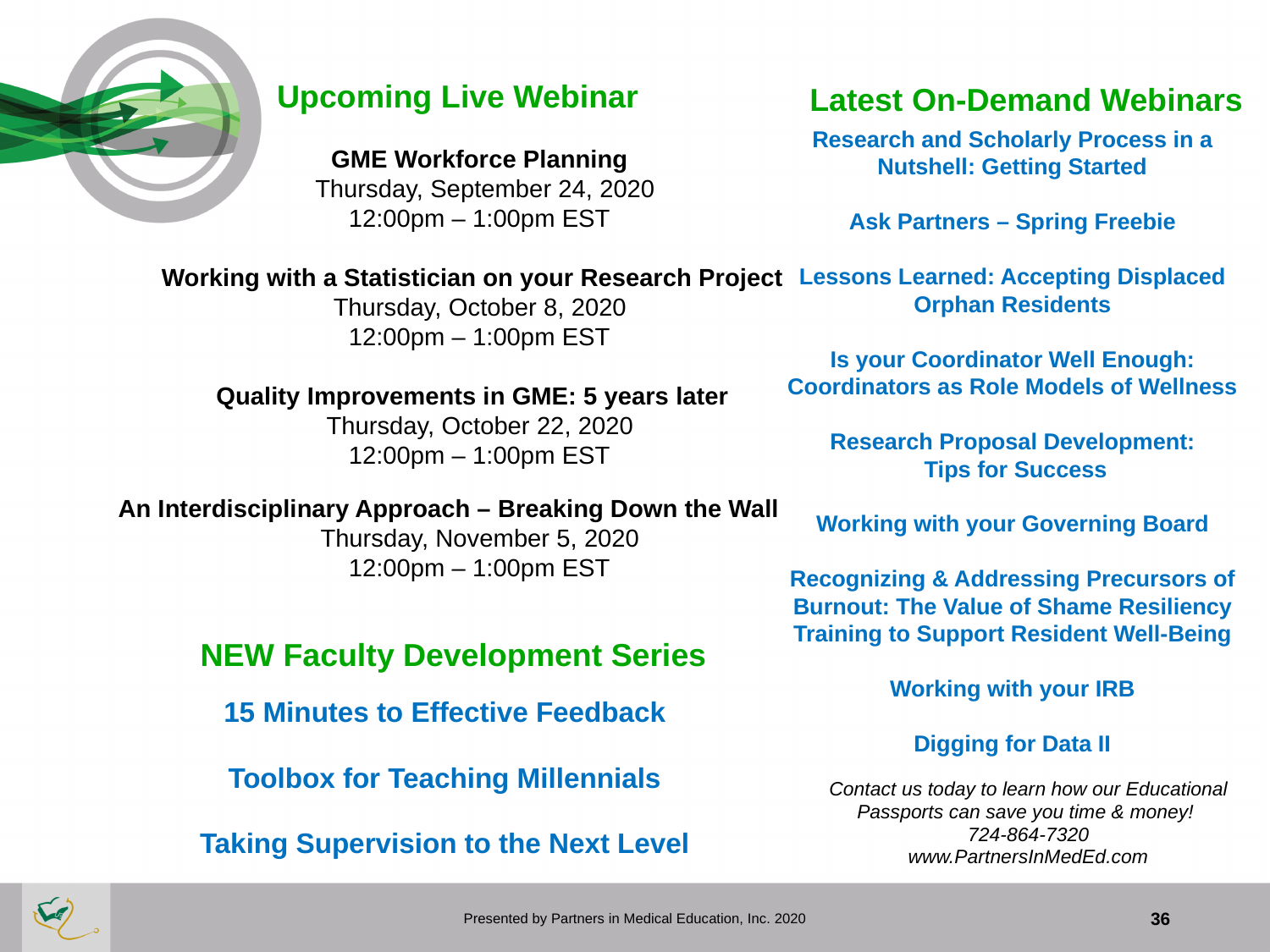

Latest On-Demand Webinars

  Upcoming Live Webinar
  GME Workforce Planning
          Thursday, September 24, 2020
  12:00pm – 1:00pm EST
Working with a Statistician on your Research Project
         Thursday, October 8, 2020
  12:00pm – 1:00pm EST
Quality Improvements in GME: 5 years later
         Thursday, October 22, 2020
  12:00pm – 1:00pm EST

An Interdisciplinary Approach – Breaking Down the Wall
         Thursday, November 5, 2020
  12:00pm – 1:00pm EST

Research and Scholarly Process in a Nutshell: Getting Started
Ask Partners – Spring Freebie
Lessons Learned: Accepting Displaced Orphan Residents

Is your Coordinator Well Enough: Coordinators as Role Models of Wellness
Research Proposal Development:
 Tips for Success
Working with your Governing Board

Recognizing & Addressing Precursors of Burnout: The Value of Shame Resiliency Training to Support Resident Well-Being

Working with your IRB

Digging for Data II

   NEW Faculty Development Series

15 Minutes to Effective Feedback
Toolbox for Teaching Millennials

Taking Supervision to the Next Level

Contact us today to learn how our Educational
Passports can save you time & money!
724-864-7320
www.PartnersInMedEd.com

Presented by Partners in Medical Education, Inc. 2020
36